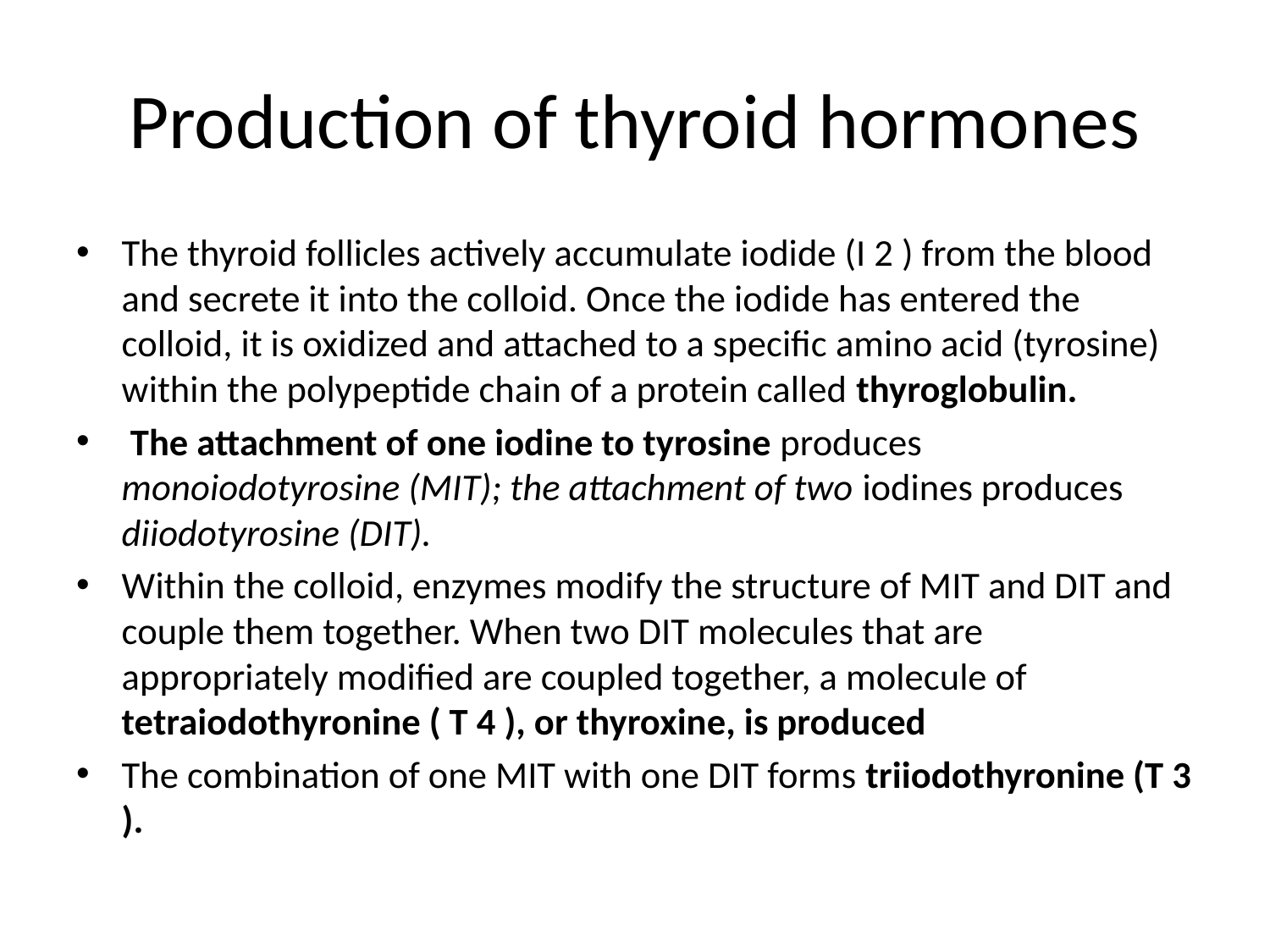

# Production of thyroid hormones
The thyroid follicles actively accumulate iodide (I 2 ) from the blood and secrete it into the colloid. Once the iodide has entered the colloid, it is oxidized and attached to a specific amino acid (tyrosine) within the polypeptide chain of a protein called thyroglobulin.
 The attachment of one iodine to tyrosine produces monoiodotyrosine (MIT); the attachment of two iodines produces diiodotyrosine (DIT).
Within the colloid, enzymes modify the structure of MIT and DIT and couple them together. When two DIT molecules that are appropriately modified are coupled together, a molecule of tetraiodothyronine ( T 4 ), or thyroxine, is produced
The combination of one MIT with one DIT forms triiodothyronine (T 3 ).